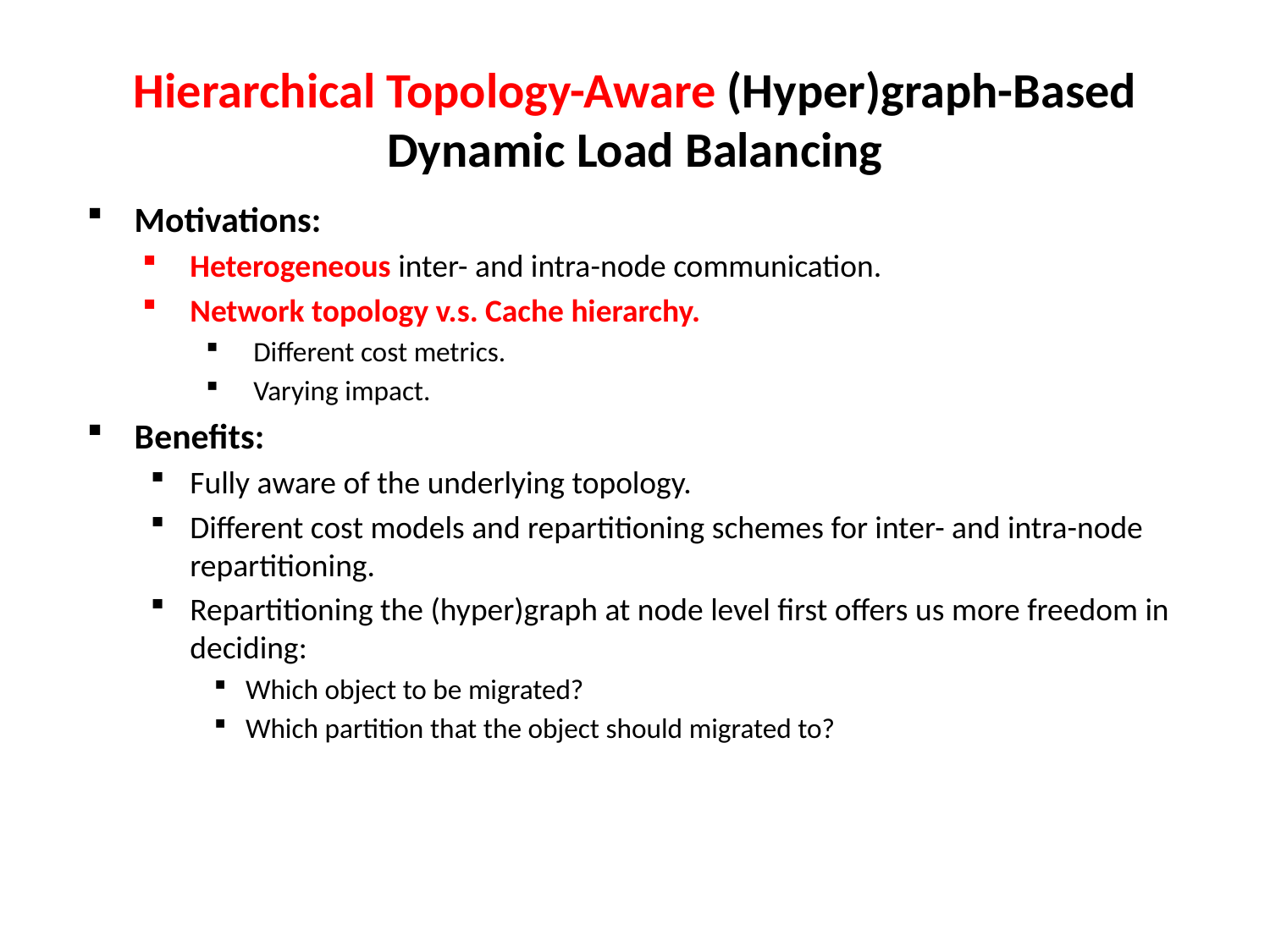

# Hierarchical Topology-Aware (Hyper)graph-Based Dynamic Load Balancing
Motivations:
Heterogeneous inter- and intra-node communication.
Network topology v.s. Cache hierarchy.
Different cost metrics.
Varying impact.
Benefits:
Fully aware of the underlying topology.
Different cost models and repartitioning schemes for inter- and intra-node repartitioning.
Repartitioning the (hyper)graph at node level first offers us more freedom in deciding:
Which object to be migrated?
Which partition that the object should migrated to?